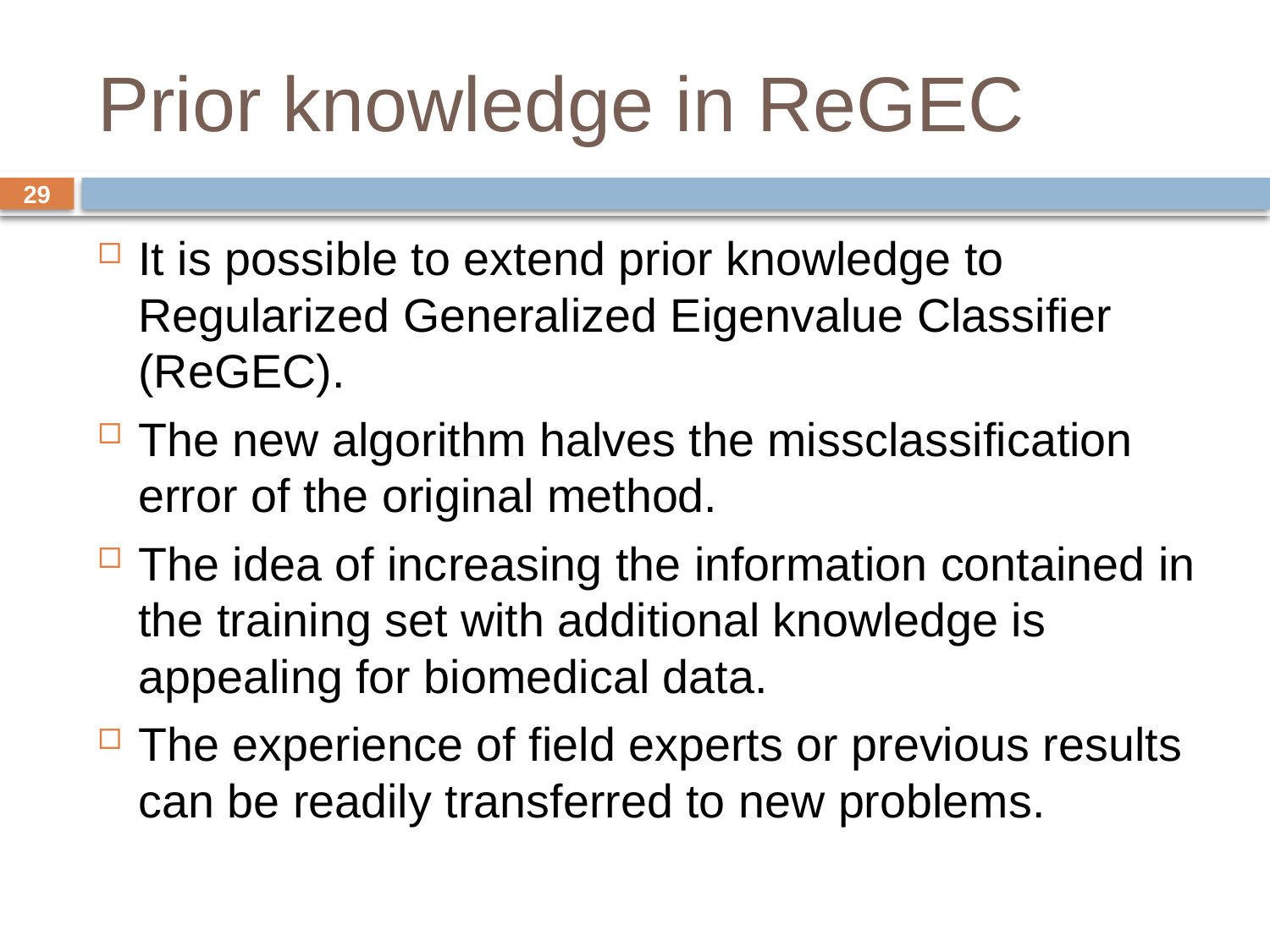

# Prior knowledge in ReGEC
29
It is possible to extend prior knowledge to Regularized Generalized Eigenvalue Classifier (ReGEC).
The new algorithm halves the missclassification error of the original method.
The idea of increasing the information contained in the training set with additional knowledge is appealing for biomedical data.
The experience of field experts or previous results can be readily transferred to new problems.